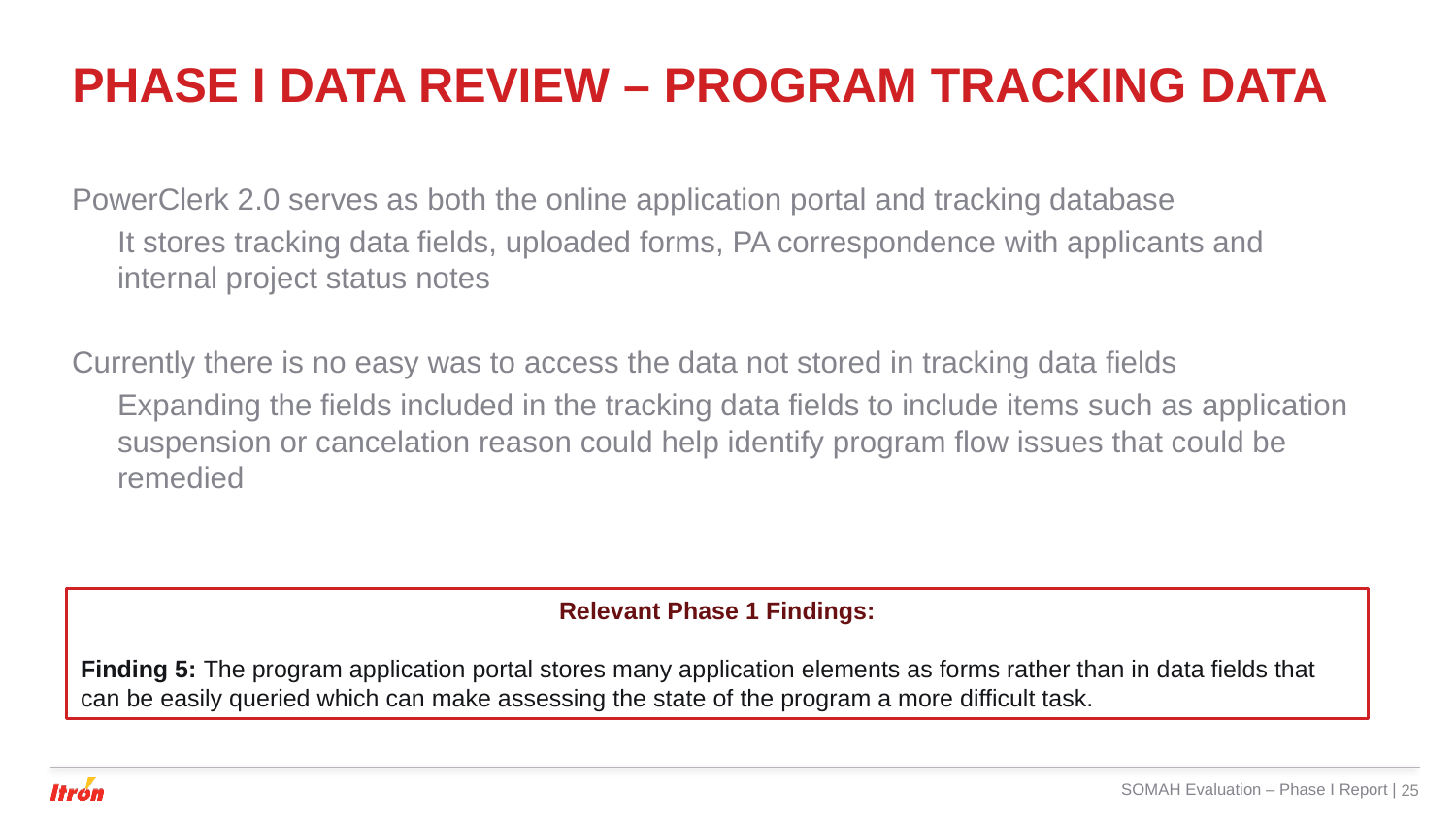

# Phase I Data review – Program Tracking Data

PowerClerk 2.0 serves as both the online application portal and tracking database
It stores tracking data fields, uploaded forms, PA correspondence with applicants and internal project status notes

Currently there is no easy was to access the data not stored in tracking data fields
Expanding the fields included in the tracking data fields to include items such as application suspension or cancelation reason could help identify program flow issues that could be remedied

Relevant Phase 1 Findings:

Finding 5: The program application portal stores many application elements as forms rather than in data fields that can be easily queried which can make assessing the state of the program a more difficult task.
SOMAH Evaluation – Phase I Report |